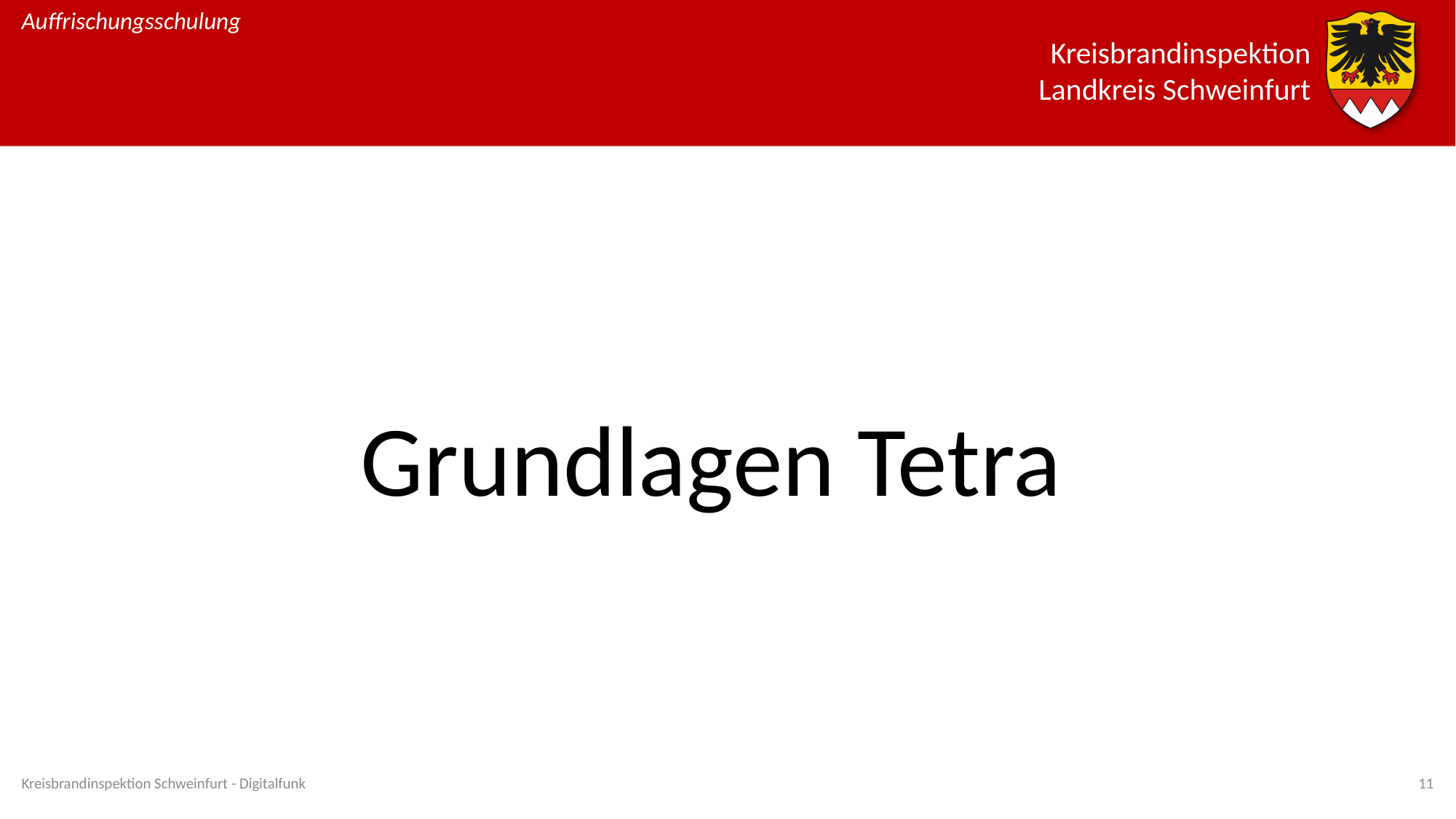

Auffrischungsschulung
# Grundlagen Tetra
Kreisbrandinspektion Schweinfurt - Digitalfunk
11